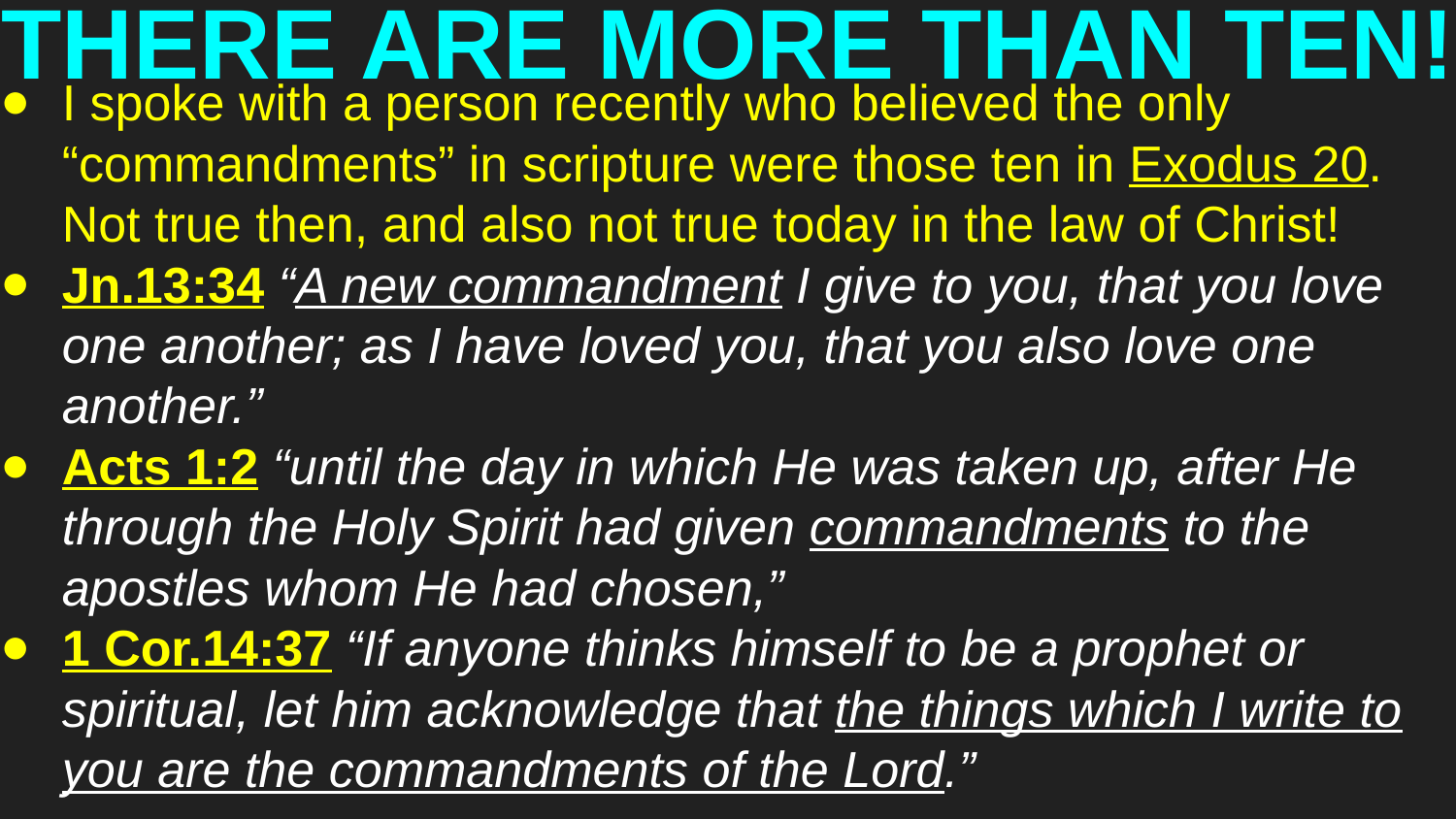

# THERE ARE MORE THAN TEN!
I spoke with a person recently who believed the only “commandments” in scripture were those ten in Exodus 20.  Not true then, and also not true today in the law of Christ!
Jn.13:34 “A new commandment I give to you, that you love one another; as I have loved you, that you also love one another.”
Acts 1:2 “until the day in which He was taken up, after He through the Holy Spirit had given commandments to the apostles whom He had chosen,”
1 Cor.14:37 “If anyone thinks himself to be a prophet or spiritual, let him acknowledge that the things which I write to you are the commandments of the Lord.”